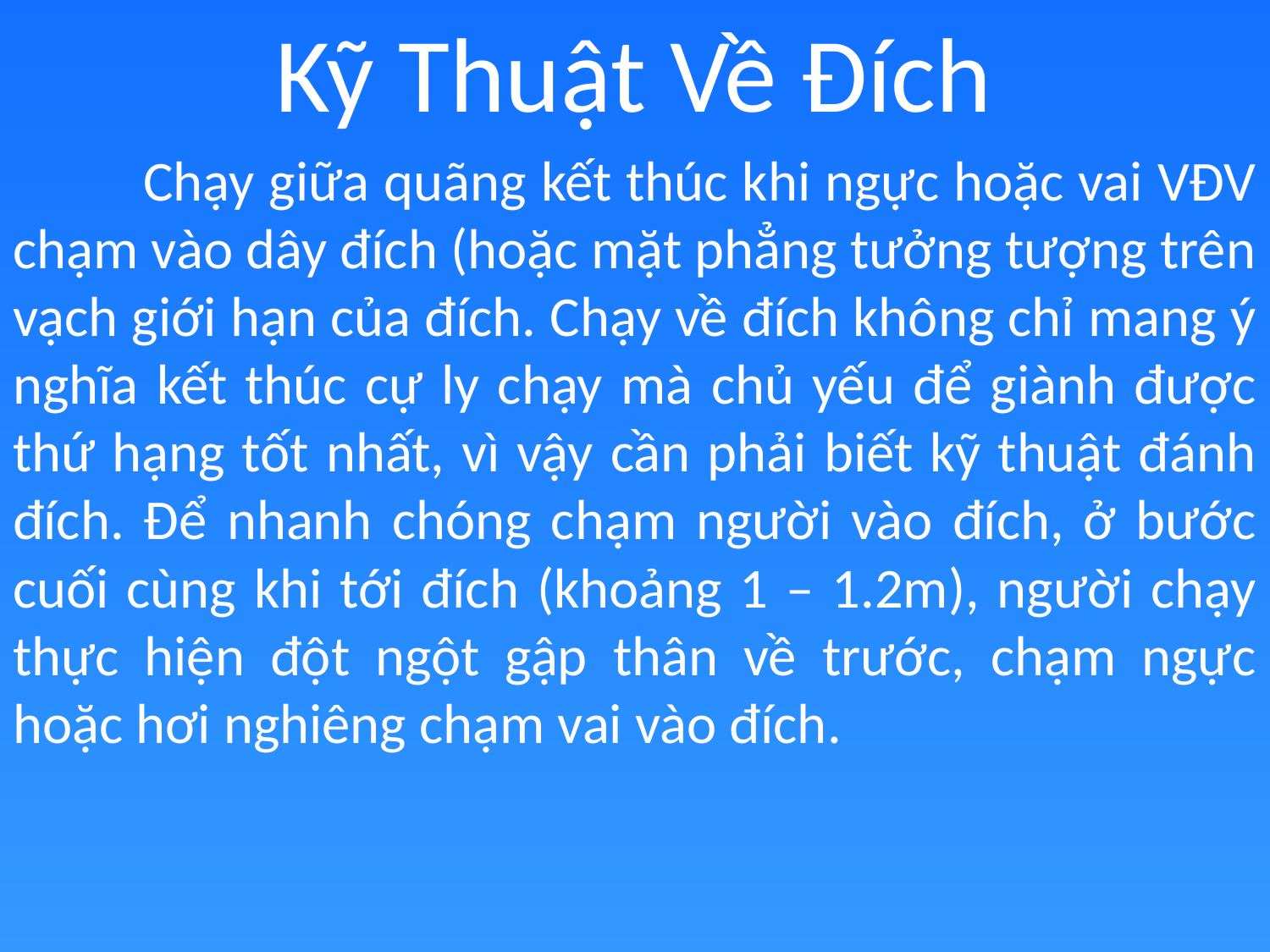

Kỹ Thuật Về Đích
         Chạy giữa quãng kết thúc khi ngực hoặc vai VĐV chạm vào dây đích (hoặc mặt phẳng tưởng tượng trên vạch giới hạn của đích. Chạy về đích không chỉ mang ý nghĩa kết thúc cự ly chạy mà chủ yếu để giành được thứ hạng tốt nhất, vì vậy cần phải biết kỹ thuật đánh đích. Để nhanh chóng chạm người vào đích, ở bước cuối cùng khi tới đích (khoảng 1 – 1.2m), người chạy thực hiện đột ngột gập thân về trước, chạm ngực hoặc hơi nghiêng chạm vai vào đích.